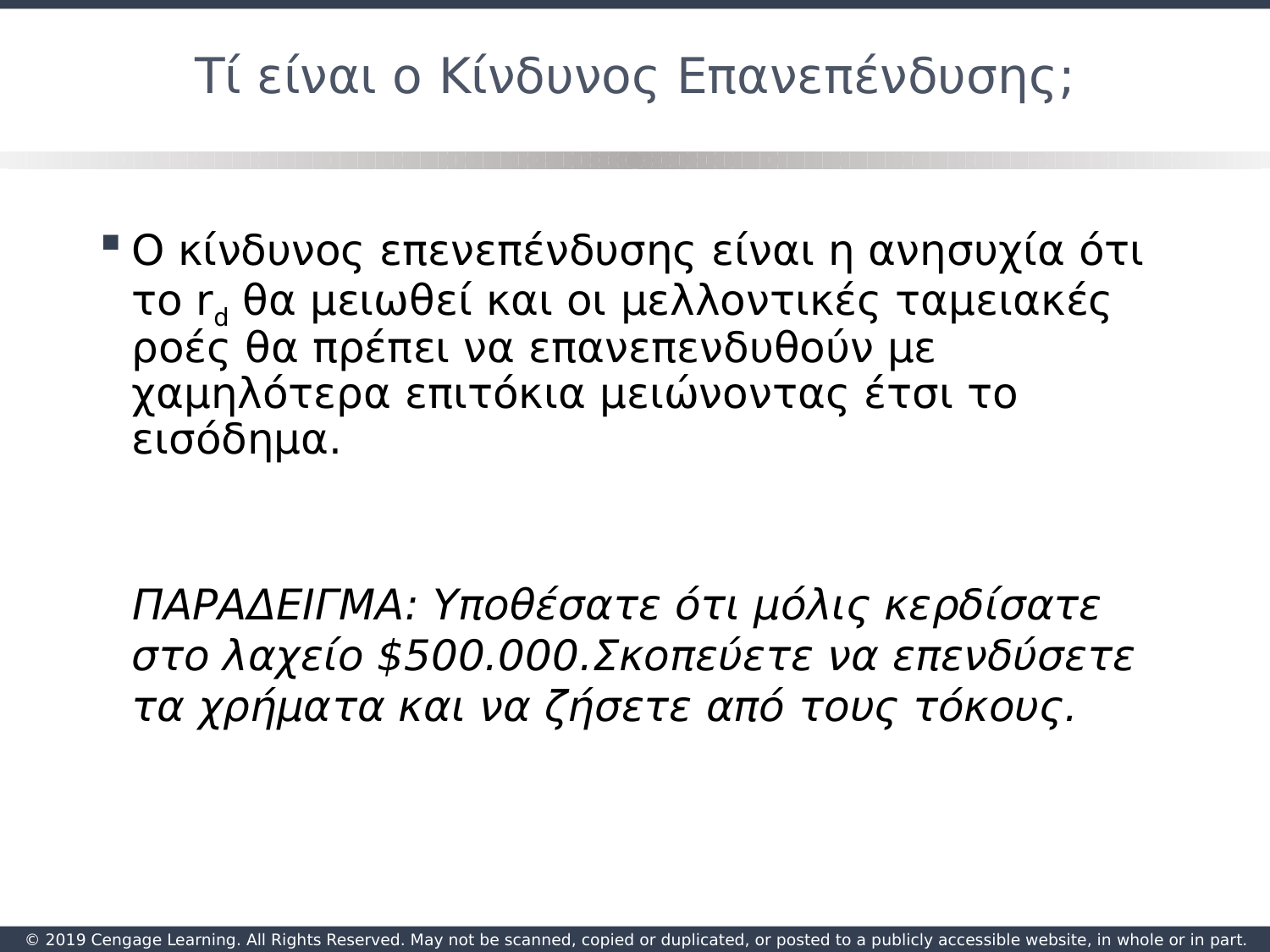

# Τί είναι ο Κίνδυνος Επανεπένδυσης;
Ο κίνδυνος επενεπένδυσης είναι η ανησυχία ότι το rd θα μειωθεί και οι μελλοντικές ταμειακές ροές θα πρέπει να επανεπενδυθούν με χαμηλότερα επιτόκια μειώνοντας έτσι το εισόδημα.

ΠΑΡΑΔΕΙΓΜΑ: Υποθέσατε ότι μόλις κερδίσατε στο λαχείο $500.000.Σκοπεύετε να επενδύσετε τα χρήματα και να ζήσετε από τους τόκους.